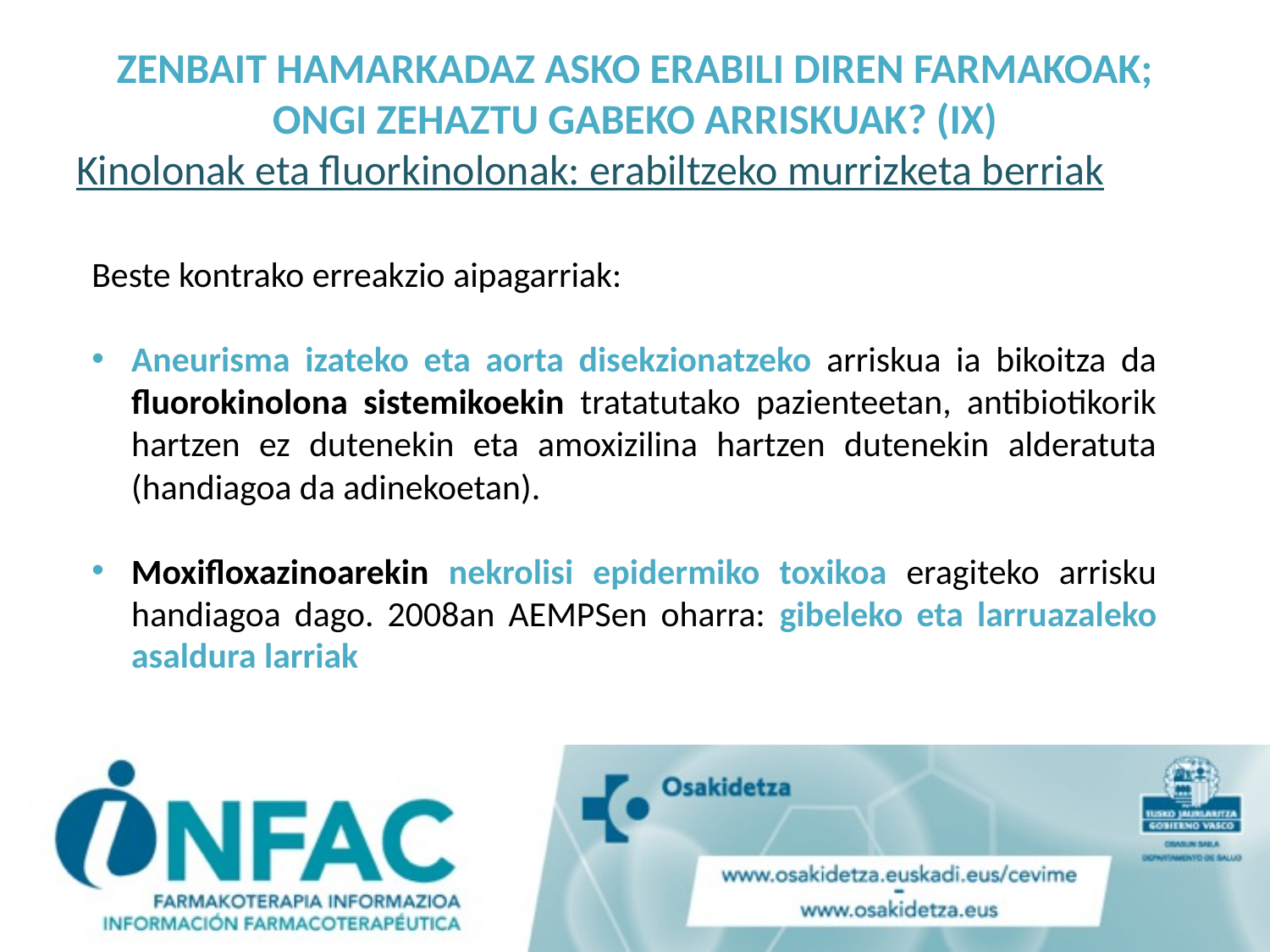

# ZENBAIT HAMARKADAZ ASKO ERABILI DIREN FARMAKOAK; ONGI ZEHAZTU GABEKO ARRISKUAK? (IX)
Kinolonak eta fluorkinolonak: erabiltzeko murrizketa berriak

Beste kontrako erreakzio aipagarriak:

Aneurisma izateko eta aorta disekzionatzeko arriskua ia bikoitza da fluorokinolona sistemikoekin tratatutako pazienteetan, antibiotikorik hartzen ez dutenekin eta amoxizilina hartzen dutenekin alderatuta (handiagoa da adinekoetan).

Moxifloxazinoarekin nekrolisi epidermiko toxikoa eragiteko arrisku handiagoa dago. 2008an AEMPSen oharra: gibeleko eta larruazaleko asaldura larriak